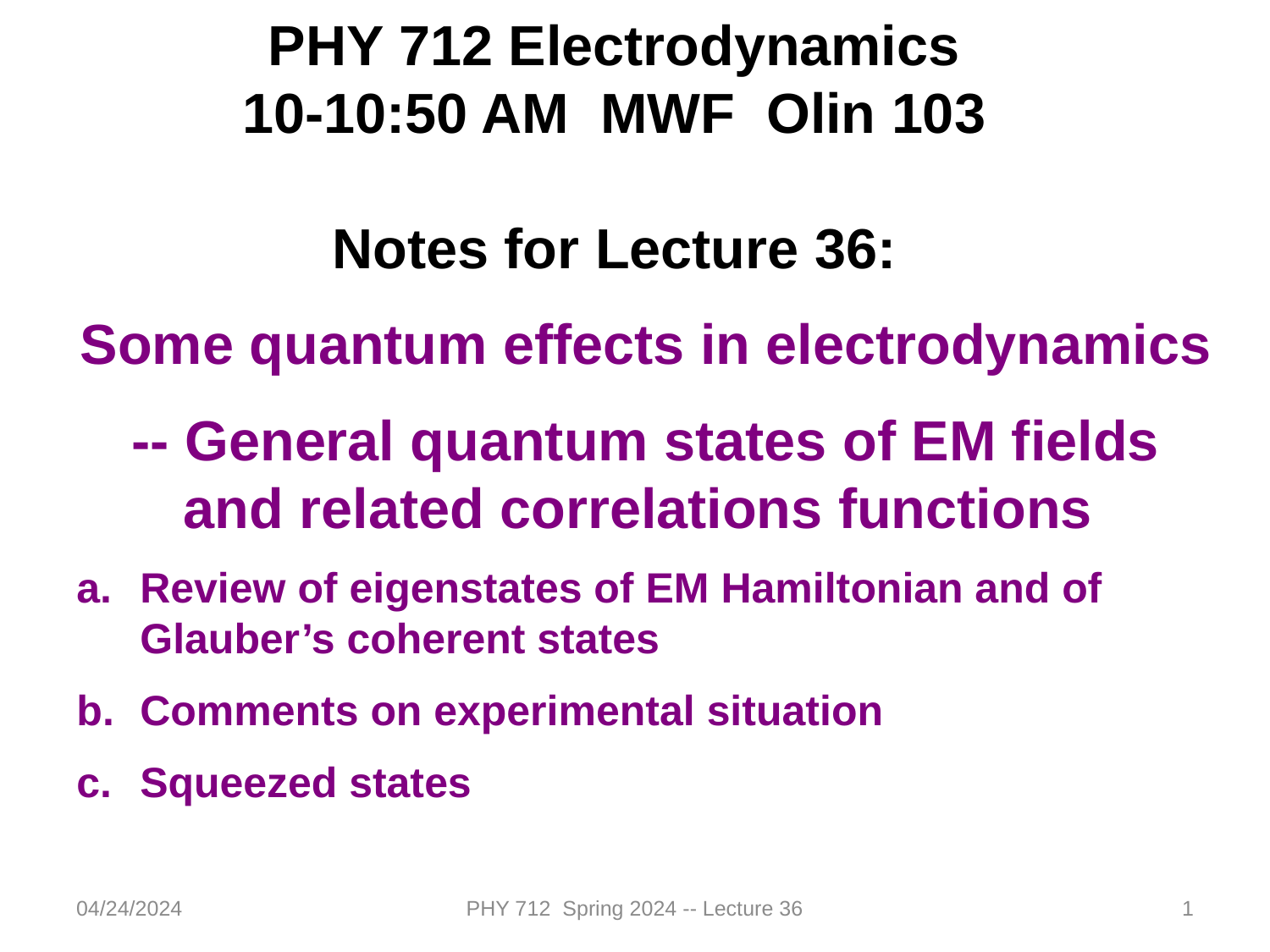

PHY 712 Electrodynamics
10-10:50 AM  MWF  Olin 103

Notes for Lecture 36:
Some quantum effects in electrodynamics
-- General quantum states of EM fields and related correlations functions
Review of eigenstates of EM Hamiltonian and of Glauber’s coherent states
Comments on experimental situation
Squeezed states
04/24/2024
PHY 712  Spring 2024 -- Lecture 36
1